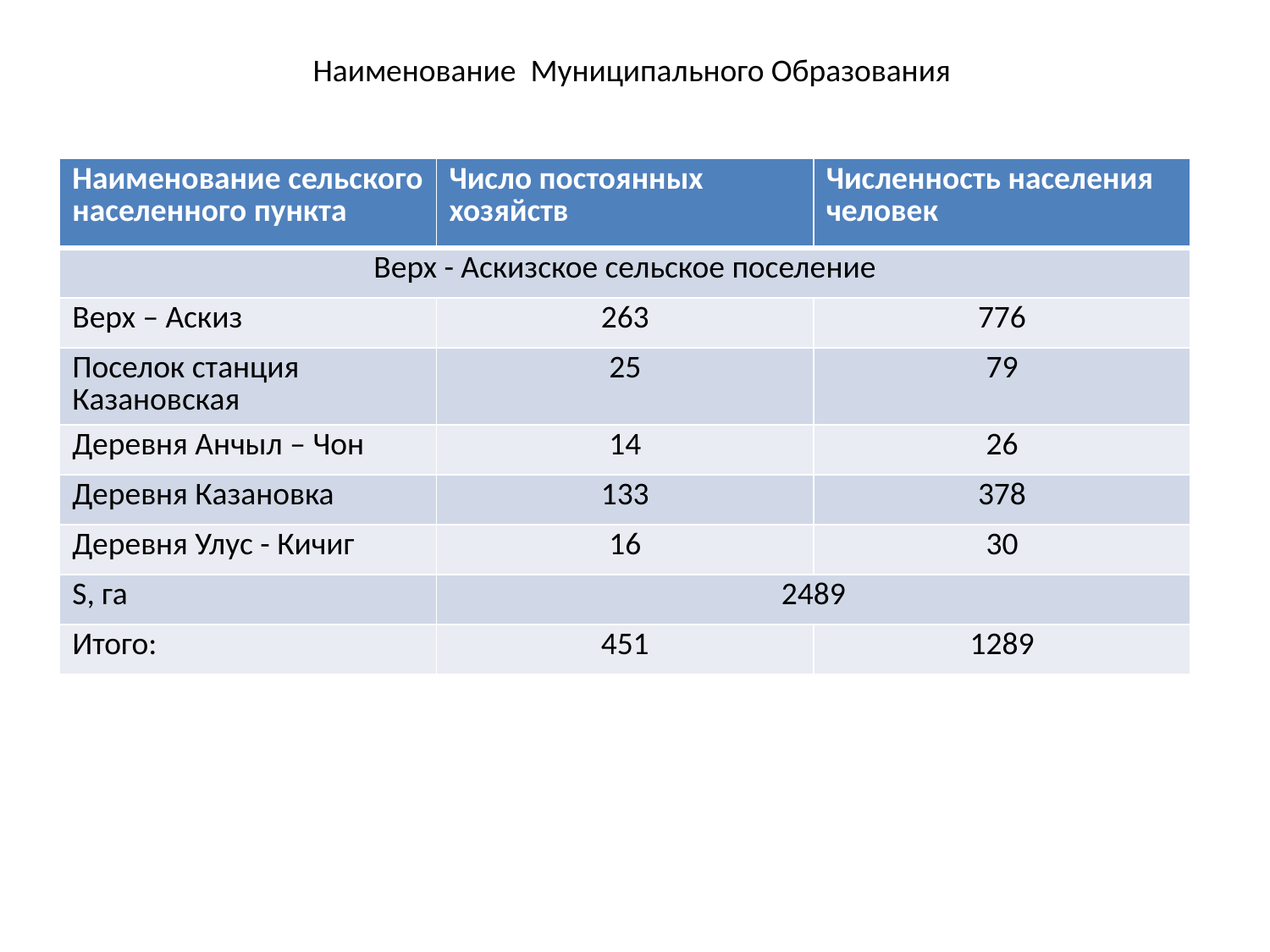

Наименование  Муниципального Образования
| Наименование сельского населенного пункта | Число постоянных хозяйств | Численность населения человек |
| --- | --- | --- |
| Верх - Аскизское сельское поселение |  |  |
| Верх – Аскиз | 263 | 776 |
| Поселок станция Казановская | 25 | 79 |
| Деревня Анчыл – Чон | 14 | 26 |
| Деревня Казановка | 133 | 378 |
| Деревня Улус - Кичиг | 16 | 30 |
| S, га | 2489 |  |
| Итого: | 451 | 1289 |